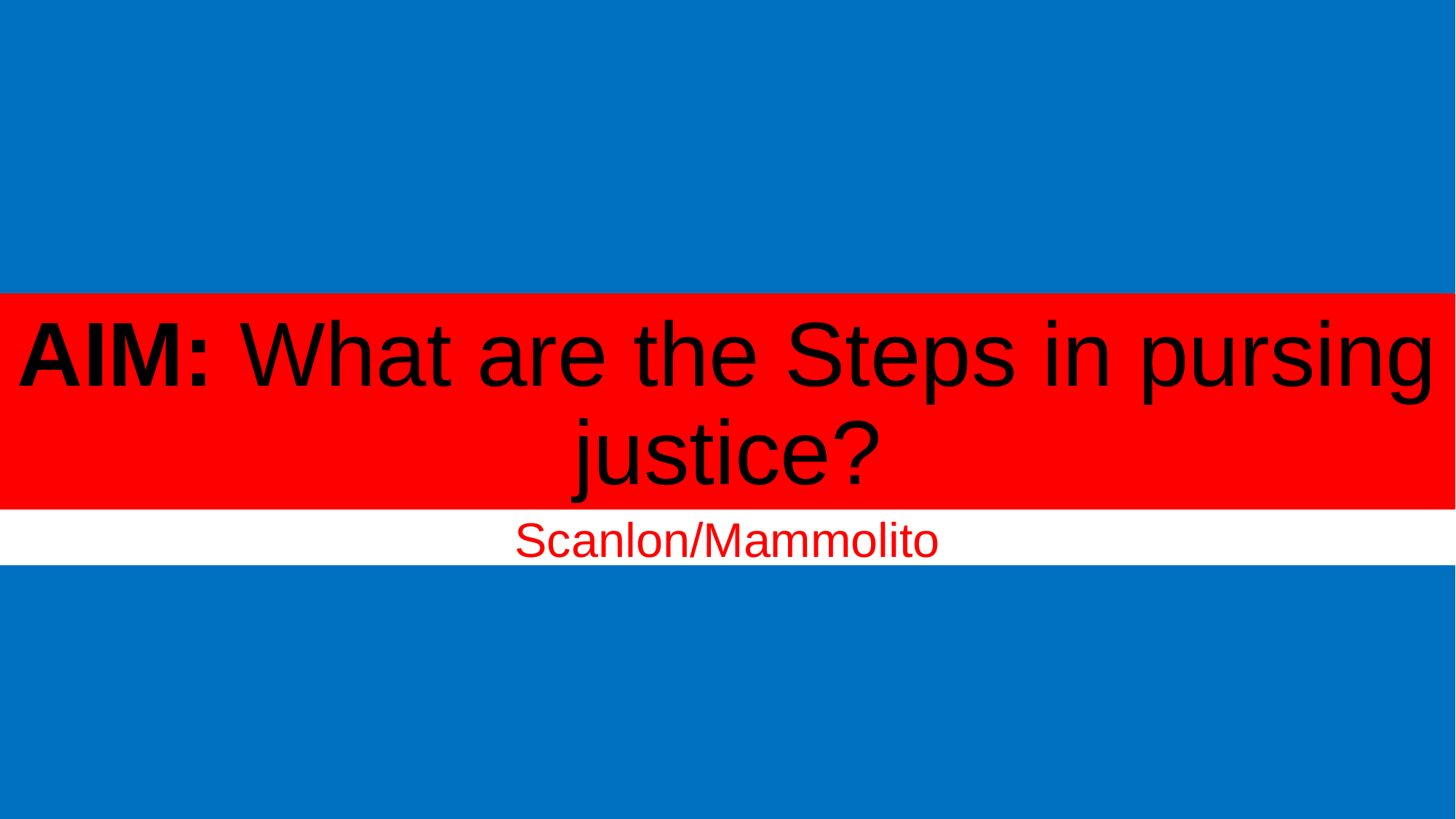

# AIM: What are the Steps in pursing justice?
Scanlon/Mammolito